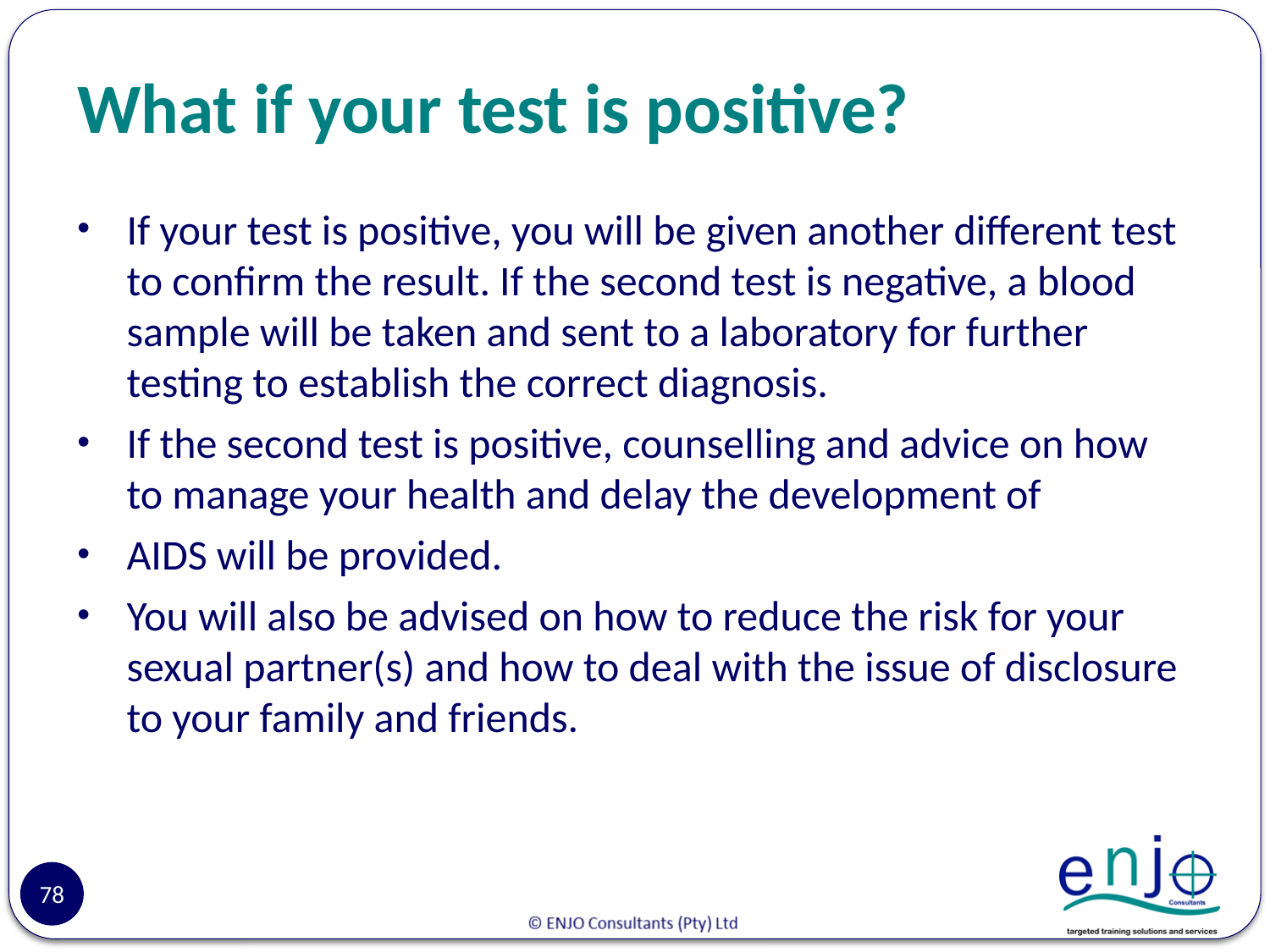

# What if your test is positive?
If your test is positive, you will be given another different test to confirm the result. If the second test is negative, a blood sample will be taken and sent to a laboratory for further testing to establish the correct diagnosis.
If the second test is positive, counselling and advice on how to manage your health and delay the development of
AIDS will be provided.
You will also be advised on how to reduce the risk for your sexual partner(s) and how to deal with the issue of disclosure to your family and friends.
78